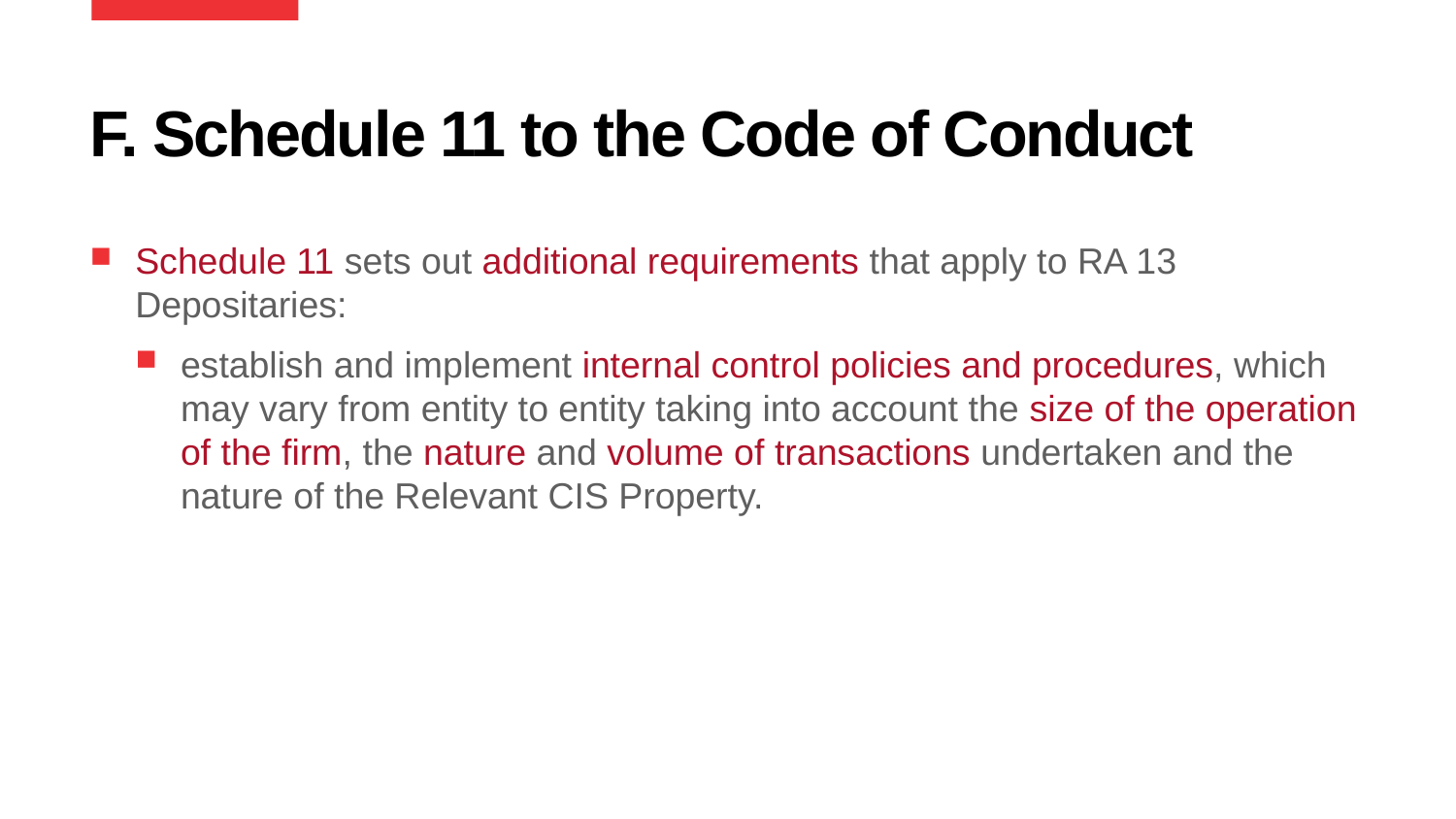

# F. Schedule 11 to the Code of Conduct
Schedule 11 sets out additional requirements that apply to RA 13 Depositaries:
establish and implement internal control policies and procedures, which may vary from entity to entity taking into account the size of the operation of the firm, the nature and volume of transactions undertaken and the nature of the Relevant CIS Property.